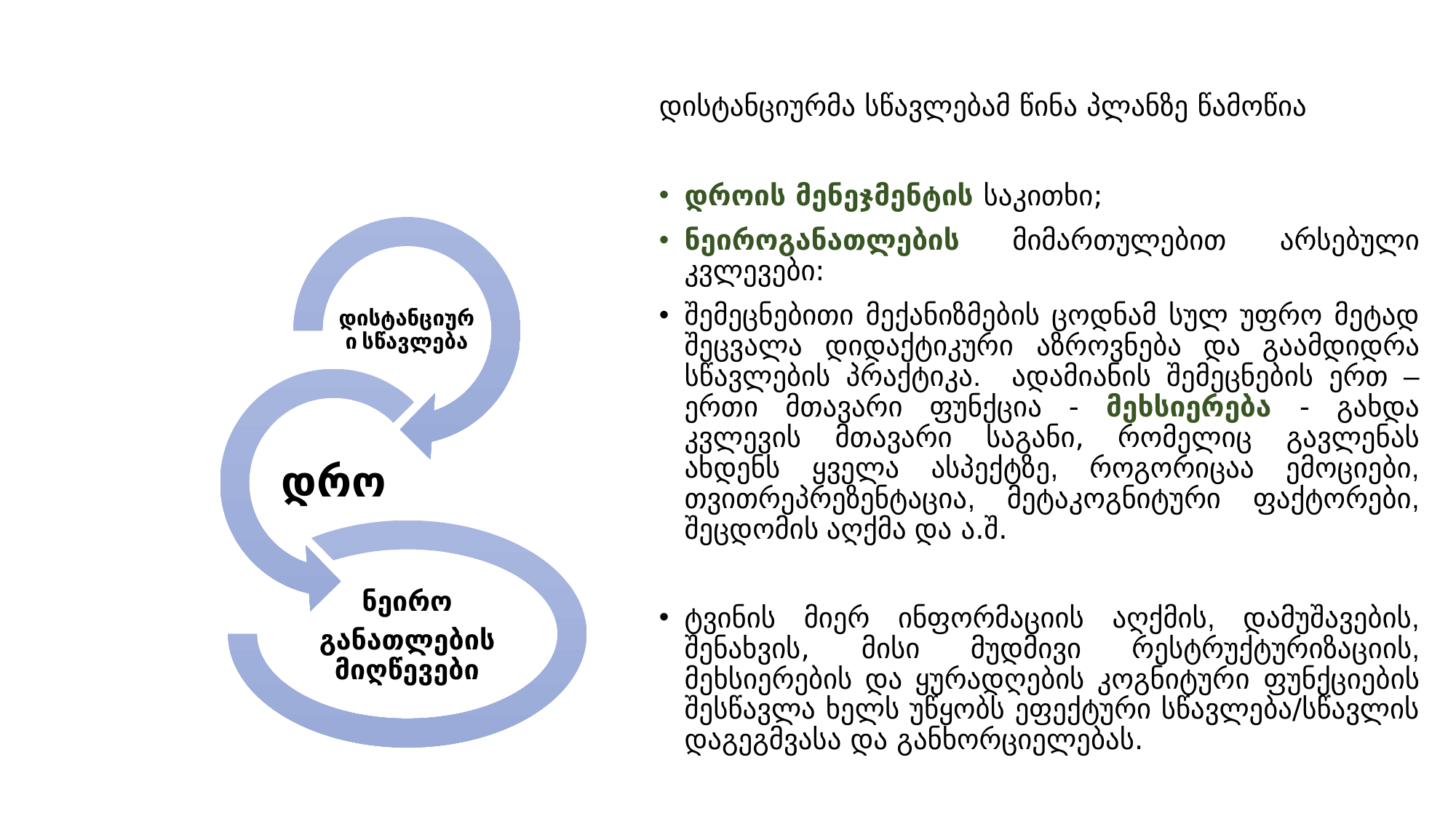

დისტანციურმა სწავლებამ წინა პლანზე წამოწია

დროის მენეჯმენტის საკითხი;
ნეიროგანათლების მიმართულებით არსებული კვლევები:
შემეცნებითი მექანიზმების ცოდნამ სულ უფრო მეტად შეცვალა დიდაქტიკური აზროვნება და გაამდიდრა სწავლების პრაქტიკა.  ადამიანის შემეცნების ერთ – ერთი მთავარი ფუნქცია - მეხსიერება - გახდა კვლევის მთავარი საგანი, რომელიც გავლენას ახდენს ყველა ასპექტზე, როგორიცაა ემოციები, თვითრეპრეზენტაცია, მეტაკოგნიტური ფაქტორები, შეცდომის აღქმა და ა.შ.

ტვინის მიერ ინფორმაციის აღქმის, დამუშავების, შენახვის, მისი მუდმივი რესტრუქტურიზაციის, მეხსიერების და ყურადღების კოგნიტური ფუნქციების შესწავლა ხელს უწყობს ეფექტური სწავლება/სწავლის დაგეგმვასა და განხორციელებას.

დისტანციური სწავლება
დრო
ნეირო
განათლების მიღწევები